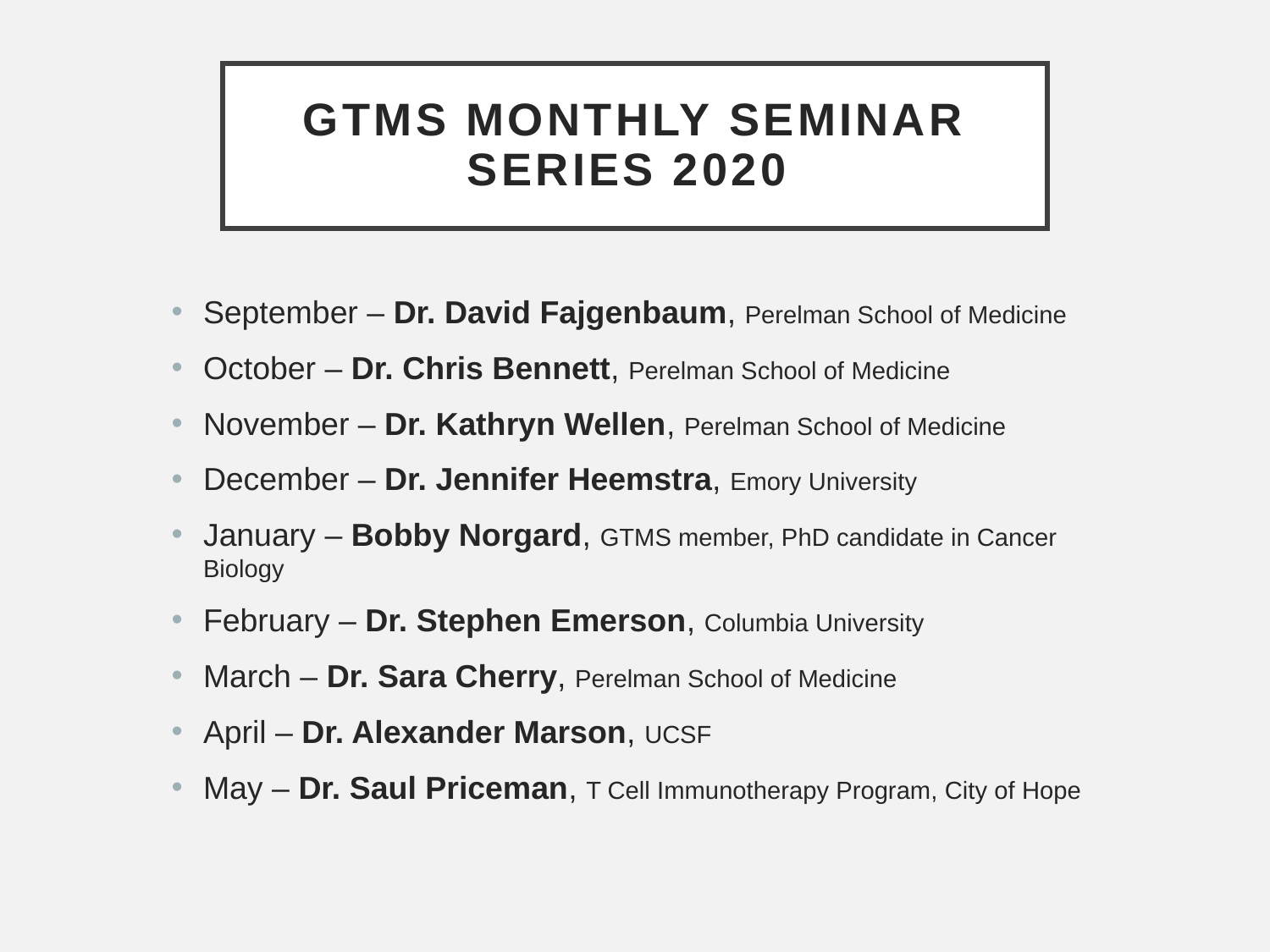

# GTMS Monthly Seminar Series 2020
September – Dr. David Fajgenbaum, Perelman School of Medicine
October – Dr. Chris Bennett, Perelman School of Medicine
November – Dr. Kathryn Wellen, Perelman School of Medicine
December – Dr. Jennifer Heemstra, Emory University
January – Bobby Norgard, GTMS member, PhD candidate in Cancer Biology
February – Dr. Stephen Emerson, Columbia University
March – Dr. Sara Cherry, Perelman School of Medicine
April – Dr. Alexander Marson, UCSF
May – Dr. Saul Priceman, T Cell Immunotherapy Program, City of Hope